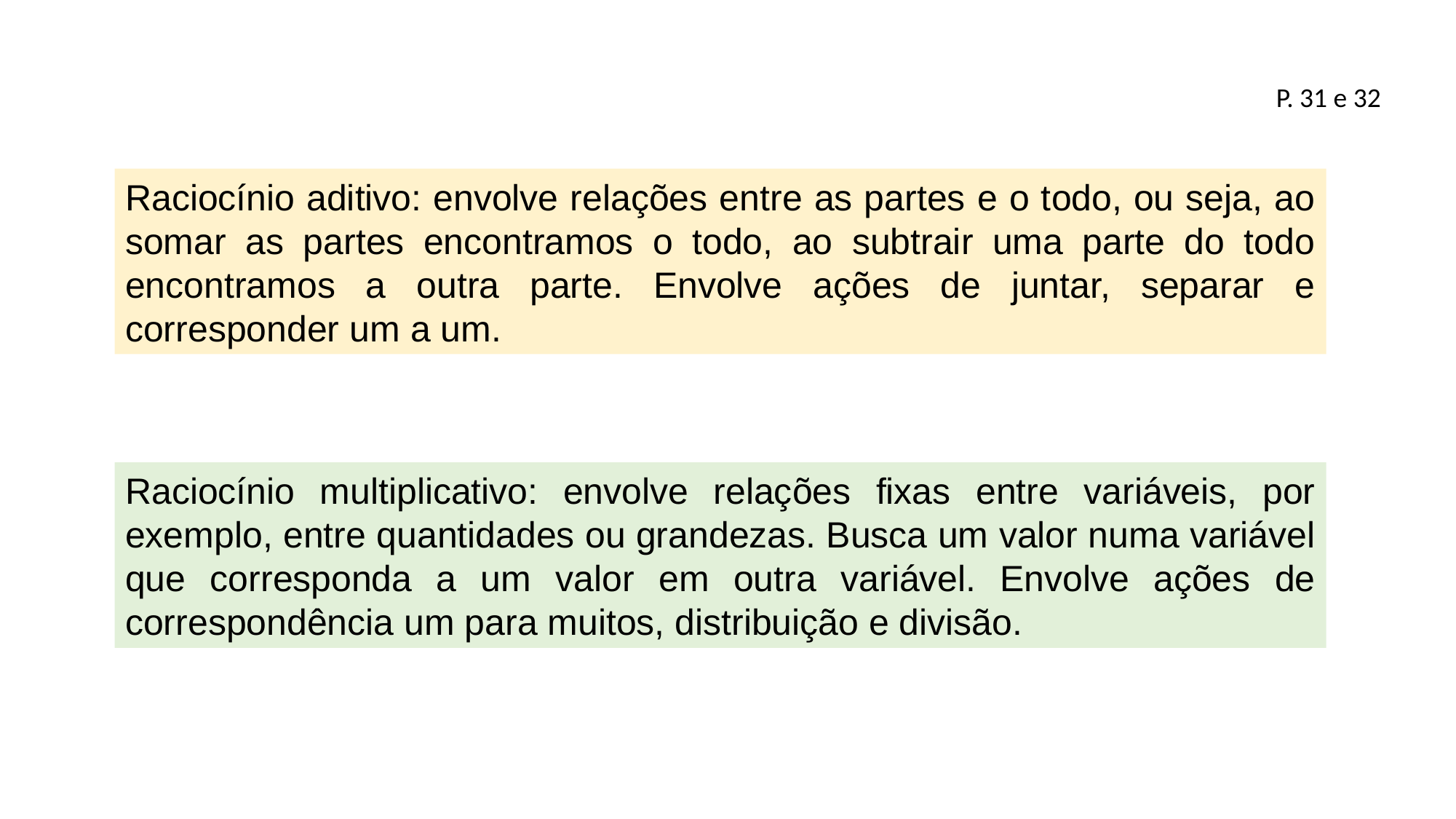

P. 31 e 32
Raciocínio aditivo: envolve relações entre as partes e o todo, ou seja, ao somar as partes encontramos o todo, ao subtrair uma parte do todo encontramos a outra parte. Envolve ações de juntar, separar e corresponder um a um.
Raciocínio multiplicativo: envolve relações fixas entre variáveis, por exemplo, entre quantidades ou grandezas. Busca um valor numa variável que corresponda a um valor em outra variável. Envolve ações de correspondência um para muitos, distribuição e divisão.